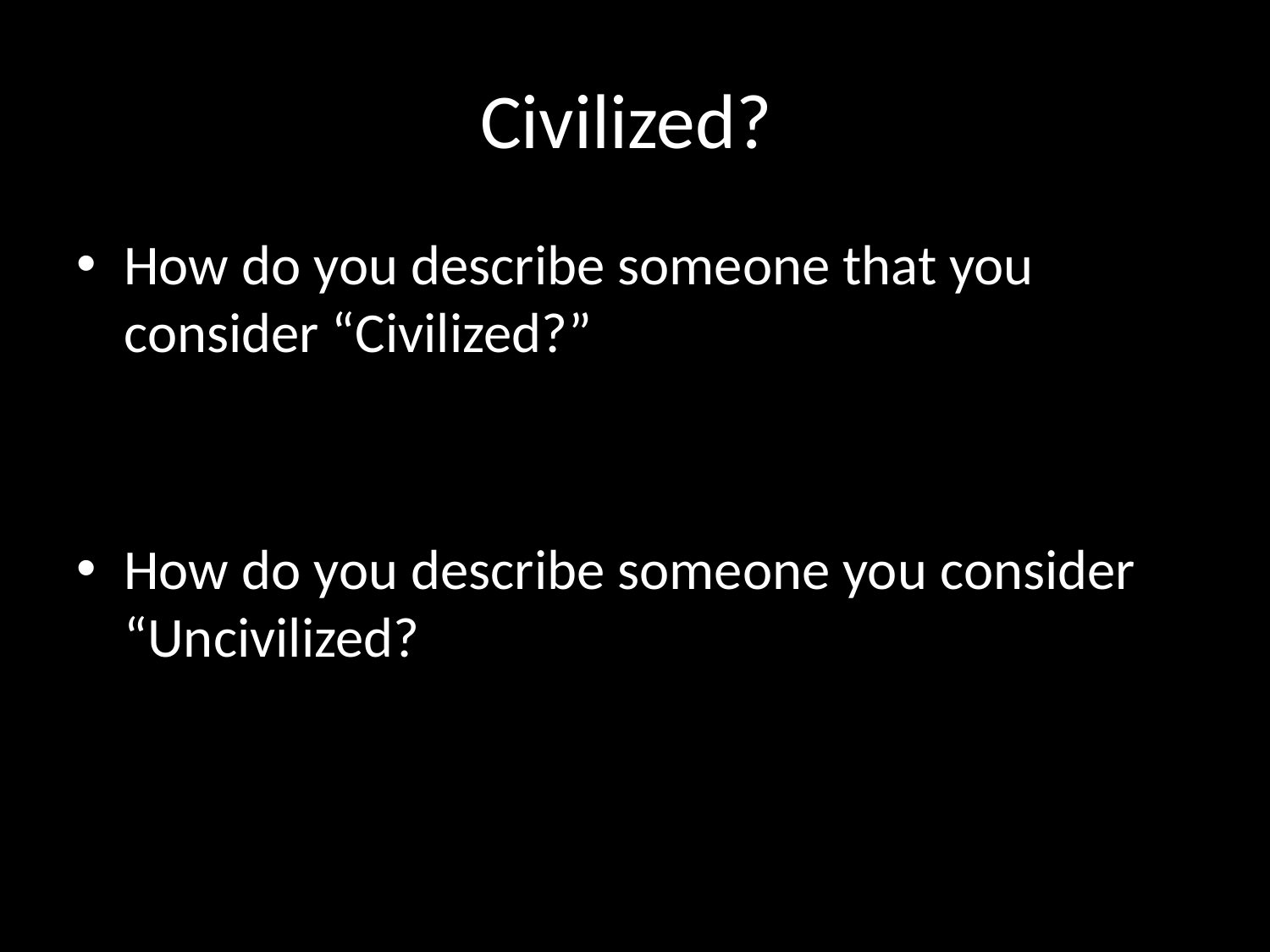

# Civilized?
How do you describe someone that you consider “Civilized?”

How do you describe someone you consider “Uncivilized?